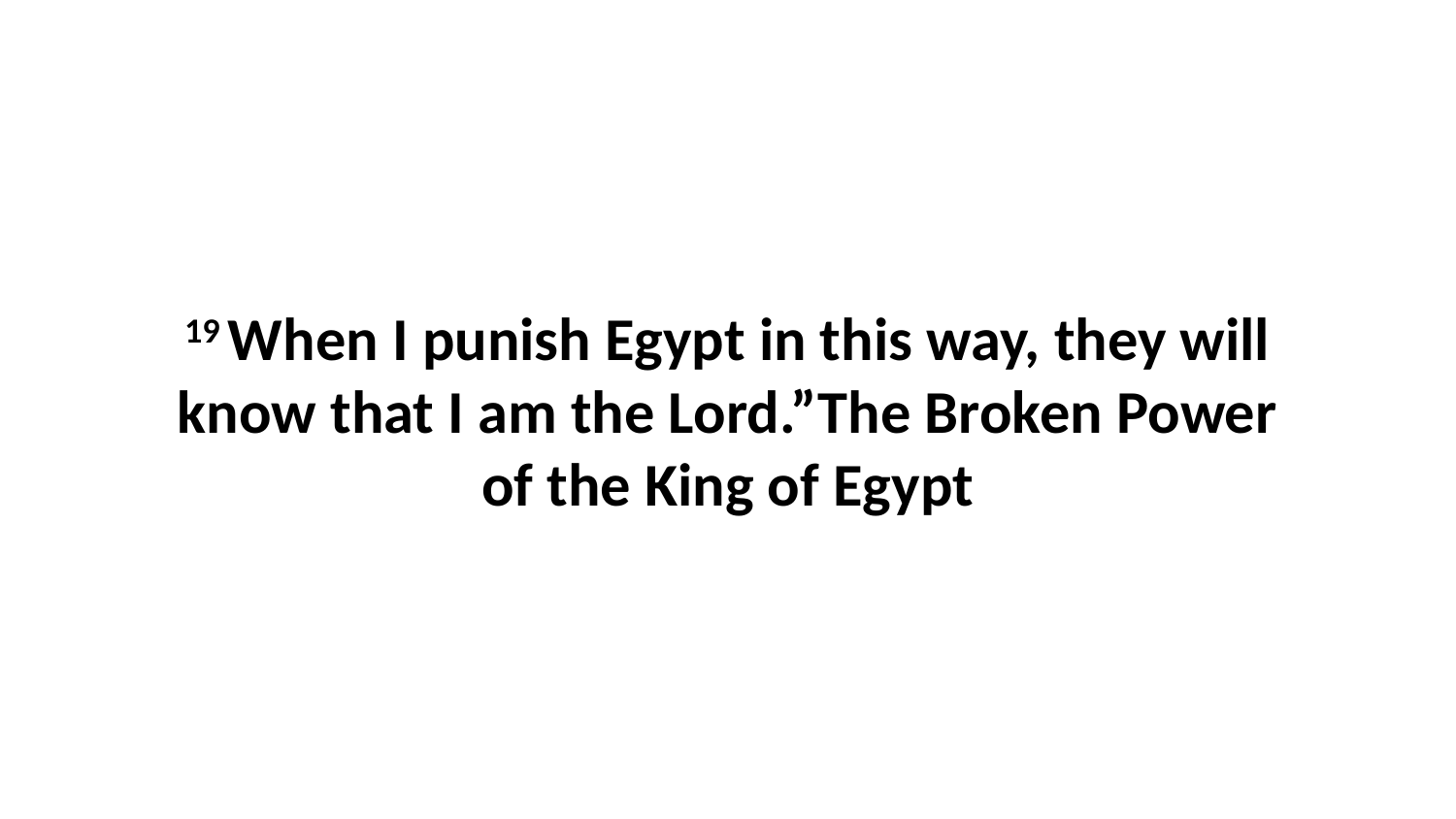

19 When I punish Egypt in this way, they will know that I am the Lord.”The Broken Power of the King of Egypt